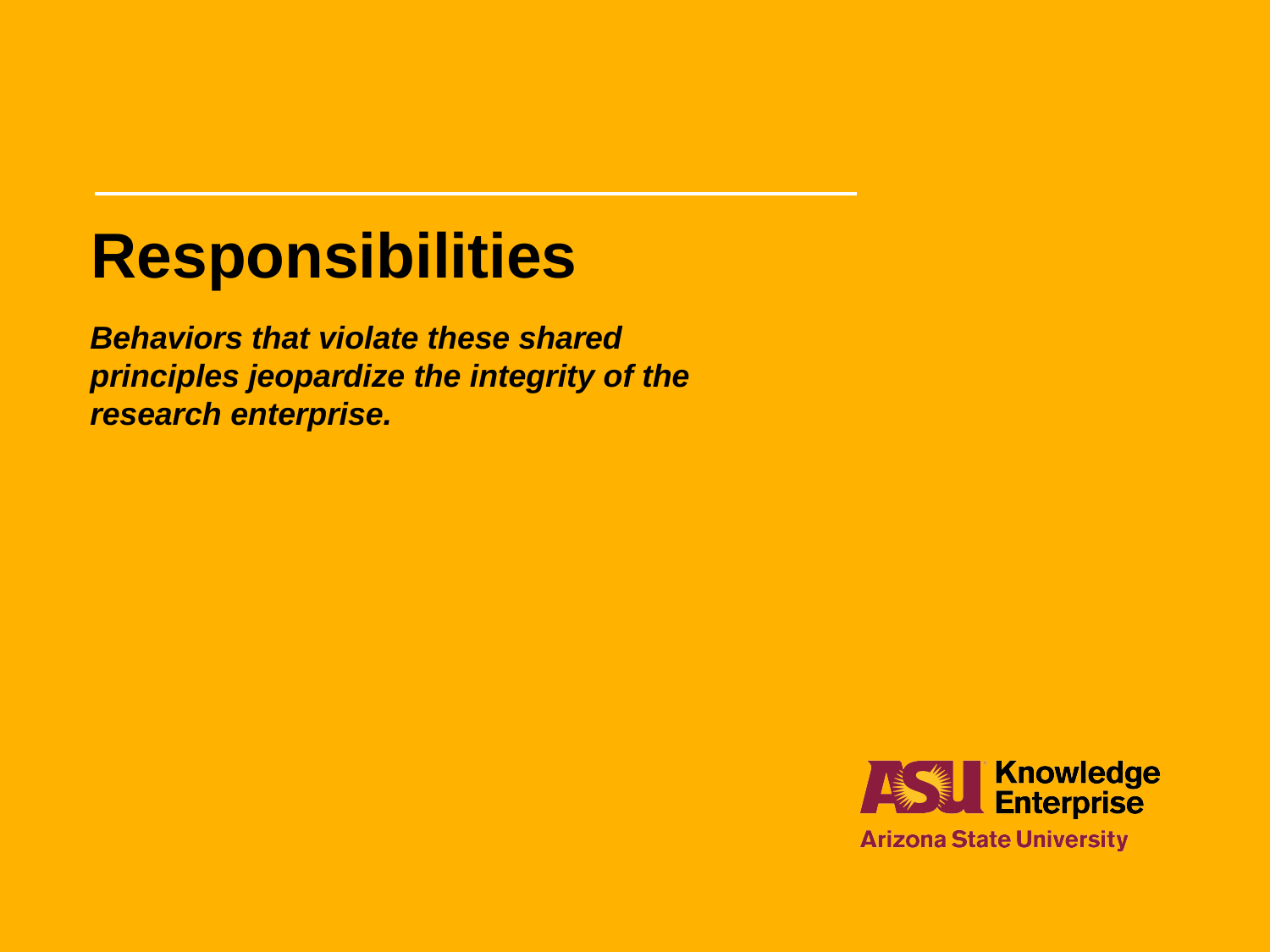

# Responsibilities
Behaviors that violate these shared principles jeopardize the integrity of the research enterprise.